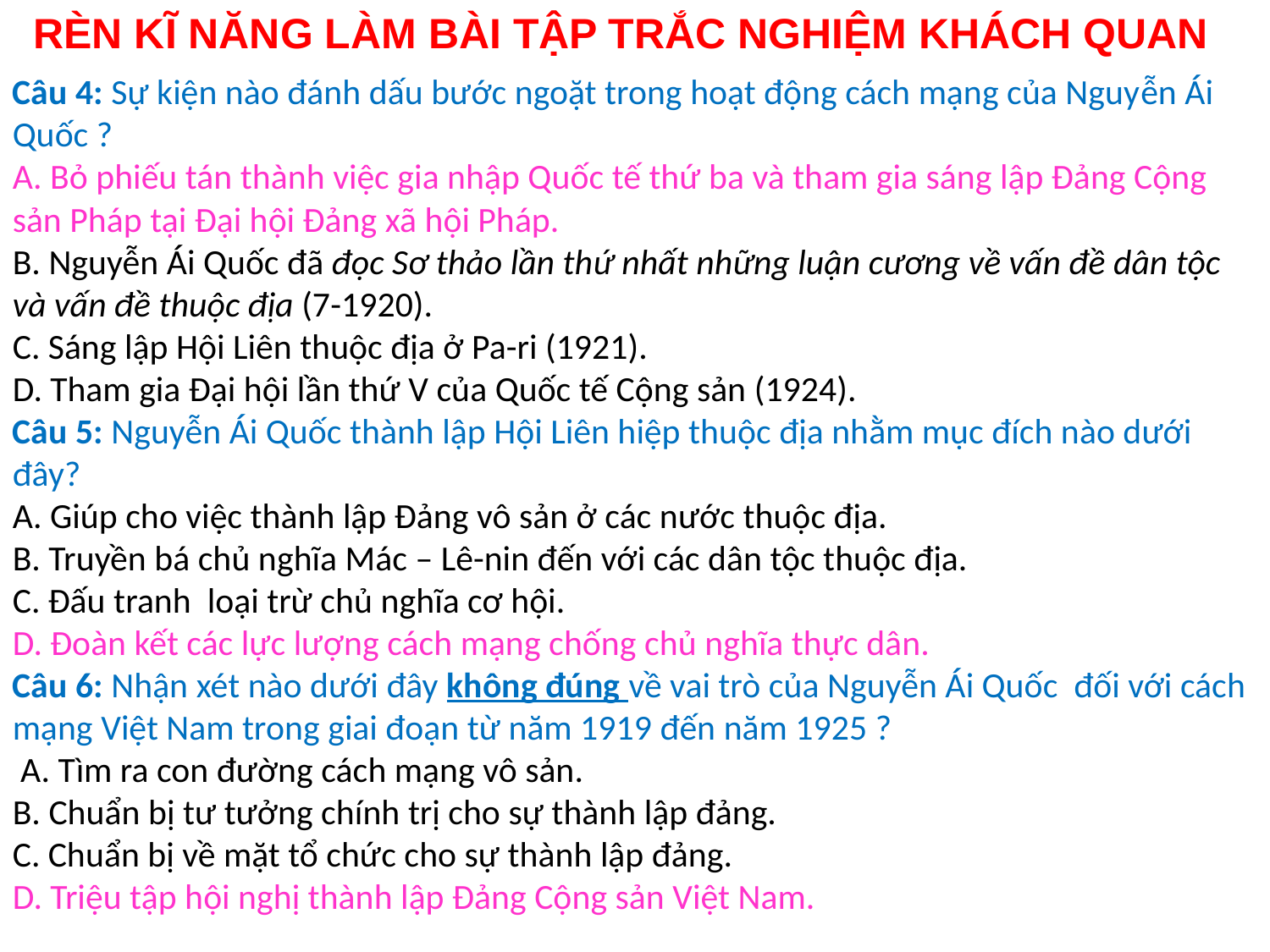

RÈN KĨ NĂNG LÀM BÀI TẬP TRẮC NGHIỆM KHÁCH QUAN
Câu 4: Sự kiện nào đánh dấu bước ngoặt trong hoạt động cách mạng của Nguyễn Ái Quốc ?
A. Bỏ phiếu tán thành việc gia nhập Quốc tế thứ ba và tham gia sáng lập Đảng Cộng sản Pháp tại Đại hội Đảng xã hội Pháp.
B. Nguyễn Ái Quốc đã đọc Sơ thảo lần thứ nhất những luận cương về vấn đề dân tộc và vấn đề thuộc địa (7-1920).
C. Sáng lập Hội Liên thuộc địa ở Pa-ri (1921).
D. Tham gia Đại hội lần thứ V của Quốc tế Cộng sản (1924).
Câu 5: Nguyễn Ái Quốc thành lập Hội Liên hiệp thuộc địa nhằm mục đích nào dưới đây?
A. Giúp cho việc thành lập Đảng vô sản ở các nước thuộc địa.
B. Truyền bá chủ nghĩa Mác – Lê-nin đến với các dân tộc thuộc địa.
C. Đấu tranh  loại trừ chủ nghĩa cơ hội.
D. Đoàn kết các lực lượng cách mạng chống chủ nghĩa thực dân.
Câu 6: Nhận xét nào dưới đây không đúng về vai trò của Nguyễn Ái Quốc  đối với cách mạng Việt Nam trong giai đoạn từ năm 1919 đến năm 1925 ?
 A. Tìm ra con đường cách mạng vô sản.
B. Chuẩn bị tư tưởng chính trị cho sự thành lập đảng.
C. Chuẩn bị về mặt tổ chức cho sự thành lập đảng.
D. Triệu tập hội nghị thành lập Đảng Cộng sản Việt Nam.